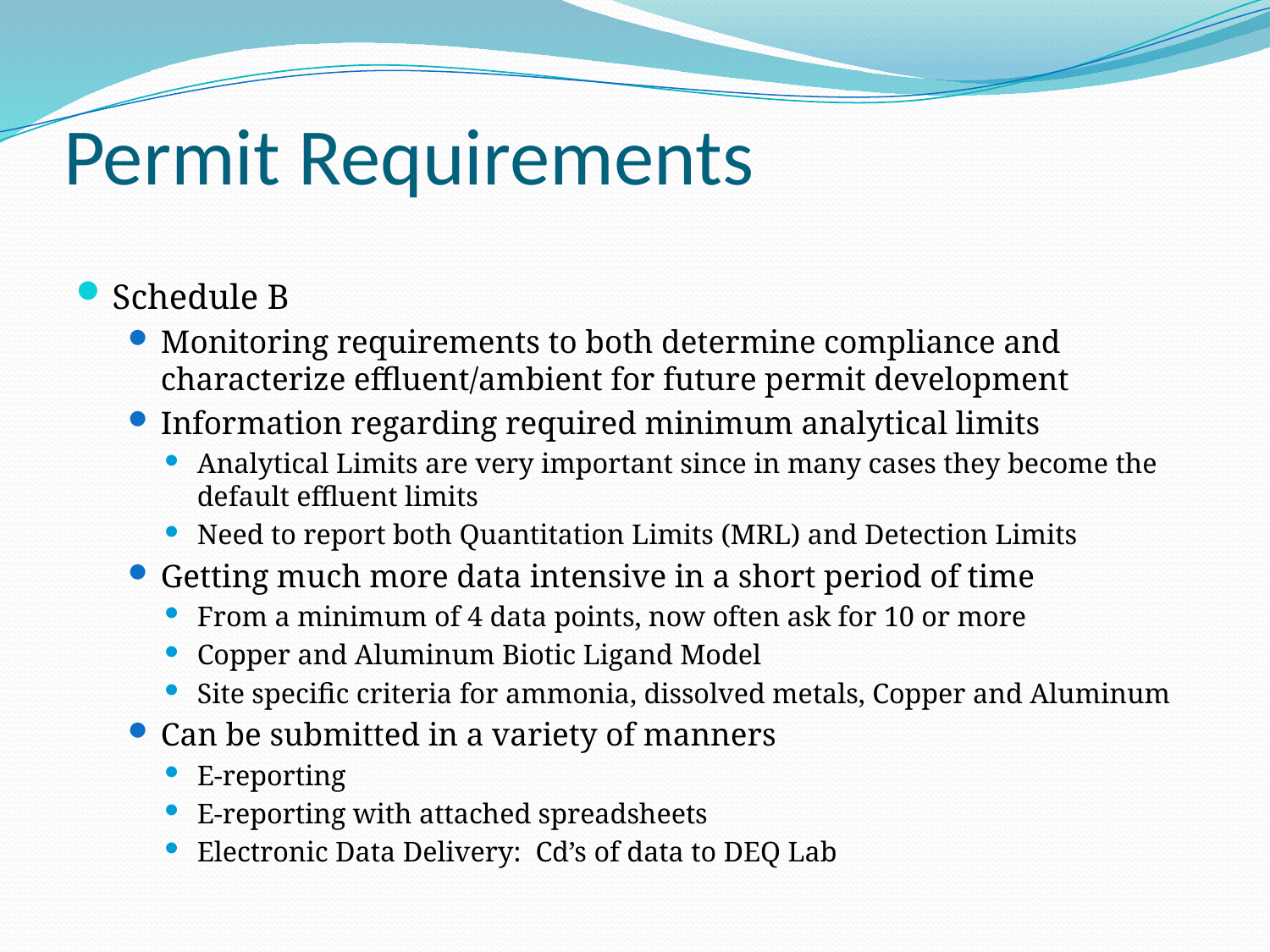

# Permit Requirements
Schedule B
Monitoring requirements to both determine compliance and characterize effluent/ambient for future permit development
Information regarding required minimum analytical limits
Analytical Limits are very important since in many cases they become the default effluent limits
Need to report both Quantitation Limits (MRL) and Detection Limits
Getting much more data intensive in a short period of time
From a minimum of 4 data points, now often ask for 10 or more
Copper and Aluminum Biotic Ligand Model
Site specific criteria for ammonia, dissolved metals, Copper and Aluminum
Can be submitted in a variety of manners
E-reporting
E-reporting with attached spreadsheets
Electronic Data Delivery:  Cd’s of data to DEQ Lab